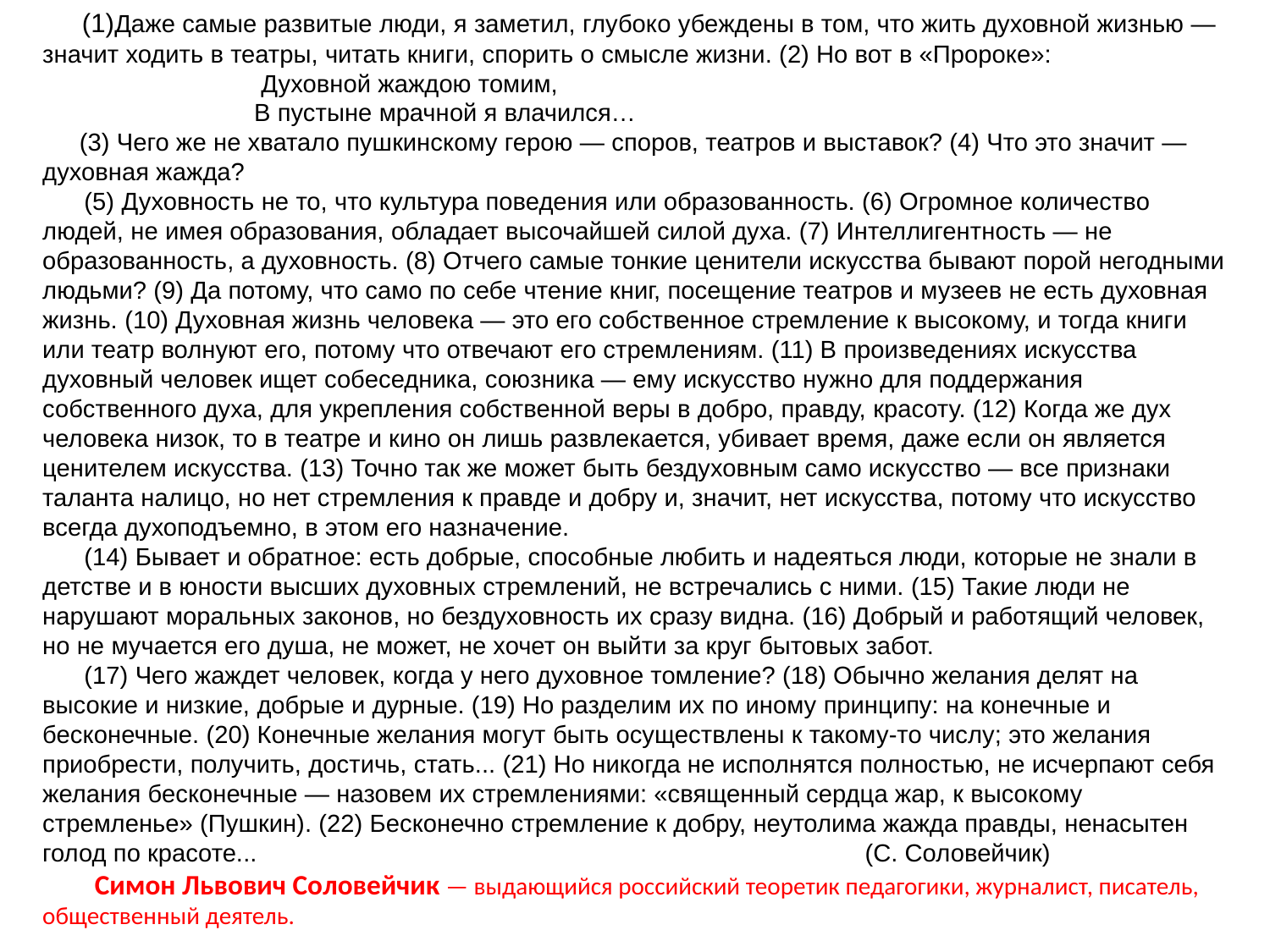

(1)Даже самые развитые люди, я заметил, глубоко убеждены в том, что жить духовной жизнью — значит ходить в театры, читать книги, спорить о смысле жизни. (2) Но вот в «Пророке»:
                                Духовной жаждою томим,
                               В пустыне мрачной я влачился…
      (3) Чего же не хватало пушкинскому герою — споров, театров и выставок? (4) Что это значит — духовная жажда?
      (5) Духовность не то, что культура поведения или образованность. (6) Огромное количество людей, не имея образования, обладает высочайшей силой духа. (7) Интеллигентность — не образованность, а духовность. (8) Отчего самые тонкие ценители искусства бывают порой негодными людьми? (9) Да потому, что само по себе чтение книг, посещение театров и музеев не есть духовная жизнь. (10) Духовная жизнь человека — это его собственное стремление к высокому, и тогда книги или театр волнуют его, потому что отвечают его стремлениям. (11) В произведениях искусства духовный человек ищет собеседника, союзника — ему искусство нужно для поддержания собственного духа, для укрепления собственной веры в добро, правду, красоту. (12) Когда же дух человека низок, то в театре и кино он лишь развлекается, убивает время, даже если он является ценителем искусства. (13) Точно так же может быть бездуховным само искусство — все признаки таланта налицо, но нет стремления к правде и добру и, значит, нет искусства, потому что искусство всегда духоподъемно, в этом его назначение.
      (14) Бывает и обратное: есть добрые, способные любить и надеяться люди, которые не знали в детстве и в юности высших духовных стремлений, не встречались с ними. (15) Такие люди не нарушают моральных законов, но бездуховность их сразу видна. (16) Добрый и работящий человек, но не мучается его душа, не может, не хочет он выйти за круг бытовых забот.
      (17) Чего жаждет человек, когда у него духовное томление? (18) Обычно желания делят на высокие и низкие, добрые и дурные. (19) Но разделим их по иному принципу: на конечные и бесконечные. (20) Конечные желания могут быть осуществлены к такому-то числу; это желания приобрести, получить, достичь, стать... (21) Но никогда не исполнятся полностью, не исчерпают себя желания бесконечные — назовем их стремлениями: «священный сердца жар, к высокому стремленье» (Пушкин). (22) Бесконечно стремление к добру, неутолима жажда правды, ненасытен голод по красоте...                                                                                       (С. Соловейчик)
         Симон Львович Соловейчик — выдающийся российский теоретик педагогики, журналист, писатель, общественный деятель.